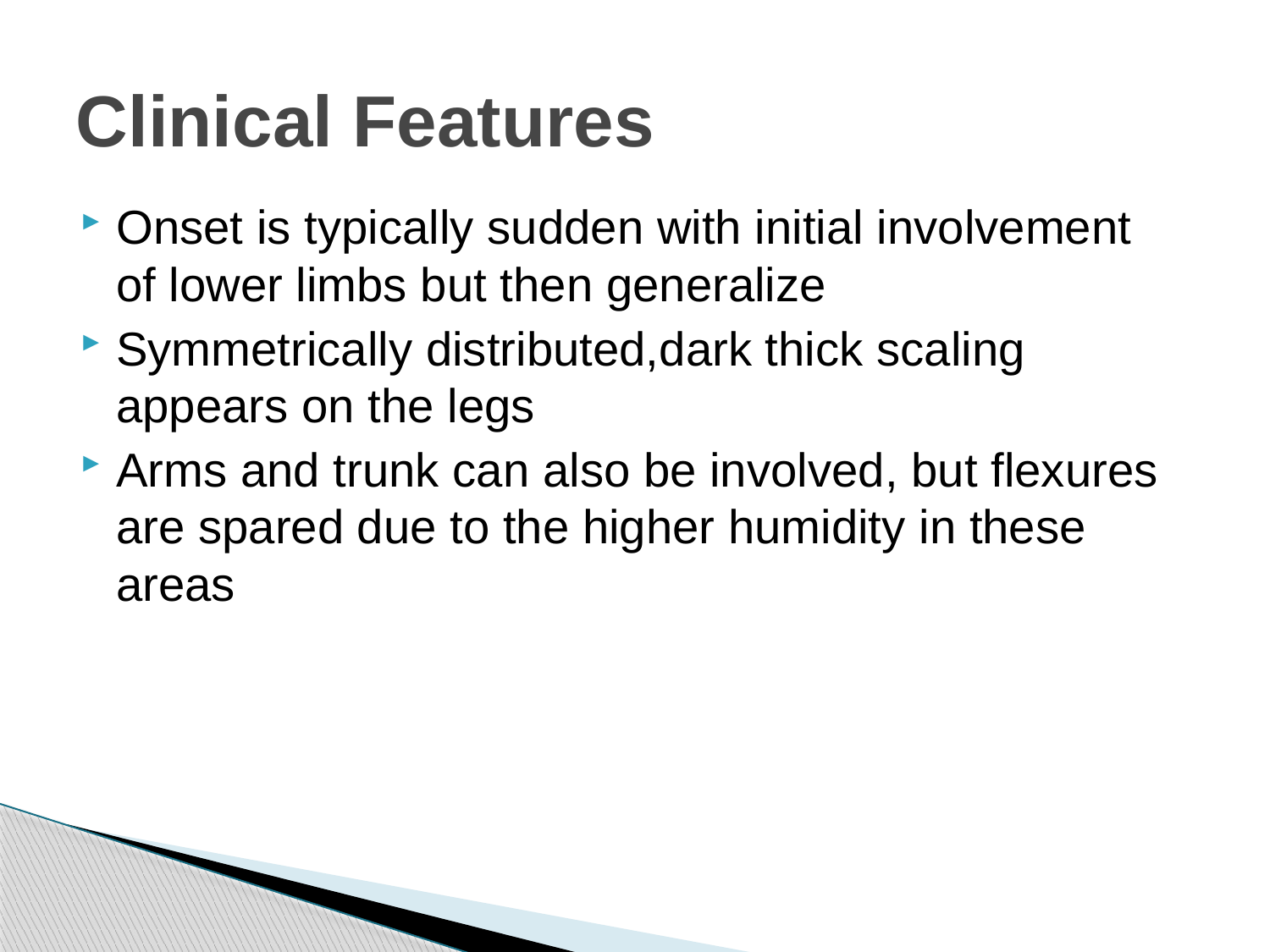

# Clinical Features
Onset is typically sudden with initial involvement of lower limbs but then generalize
Symmetrically distributed,dark thick scaling appears on the legs
Arms and trunk can also be involved, but flexures are spared due to the higher humidity in these areas